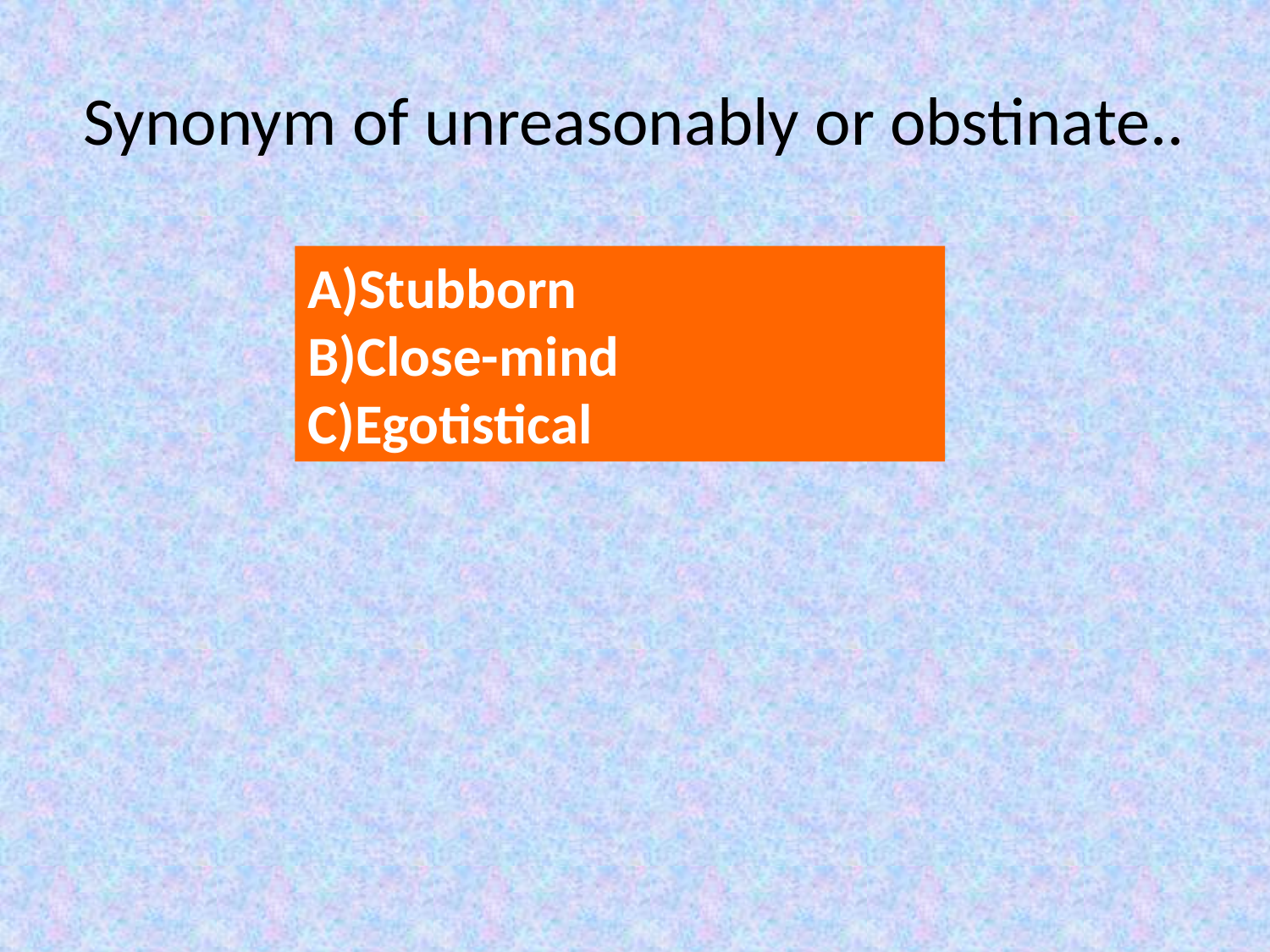

# Synonym of unreasonably or obstinate..
Stubborn
Close-mind
Egotistical